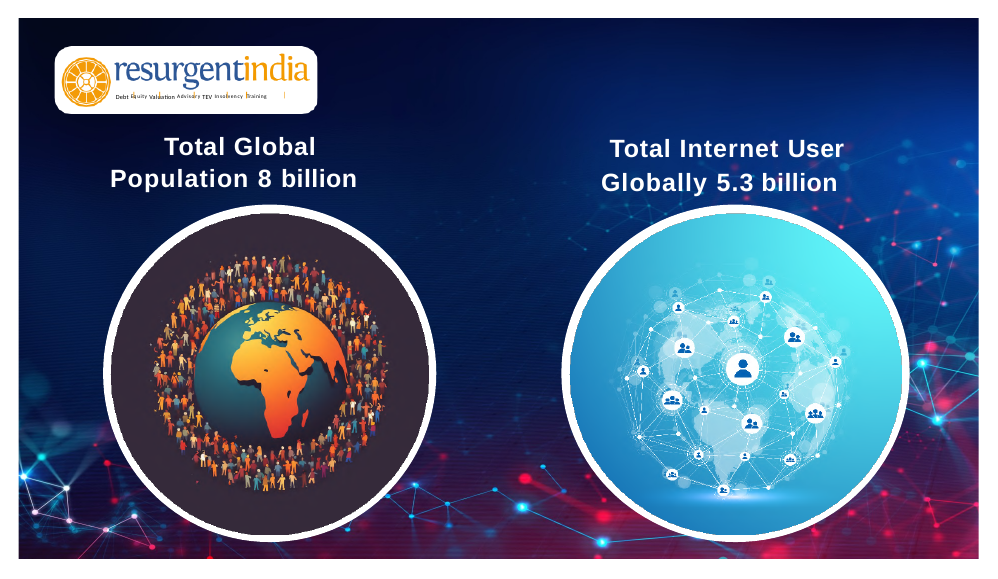

Debt Equity Valuation Advisory TEV Insolvency Training
# Total Global  Population 8 billion
Total Internet User  Globally 5.3 billion